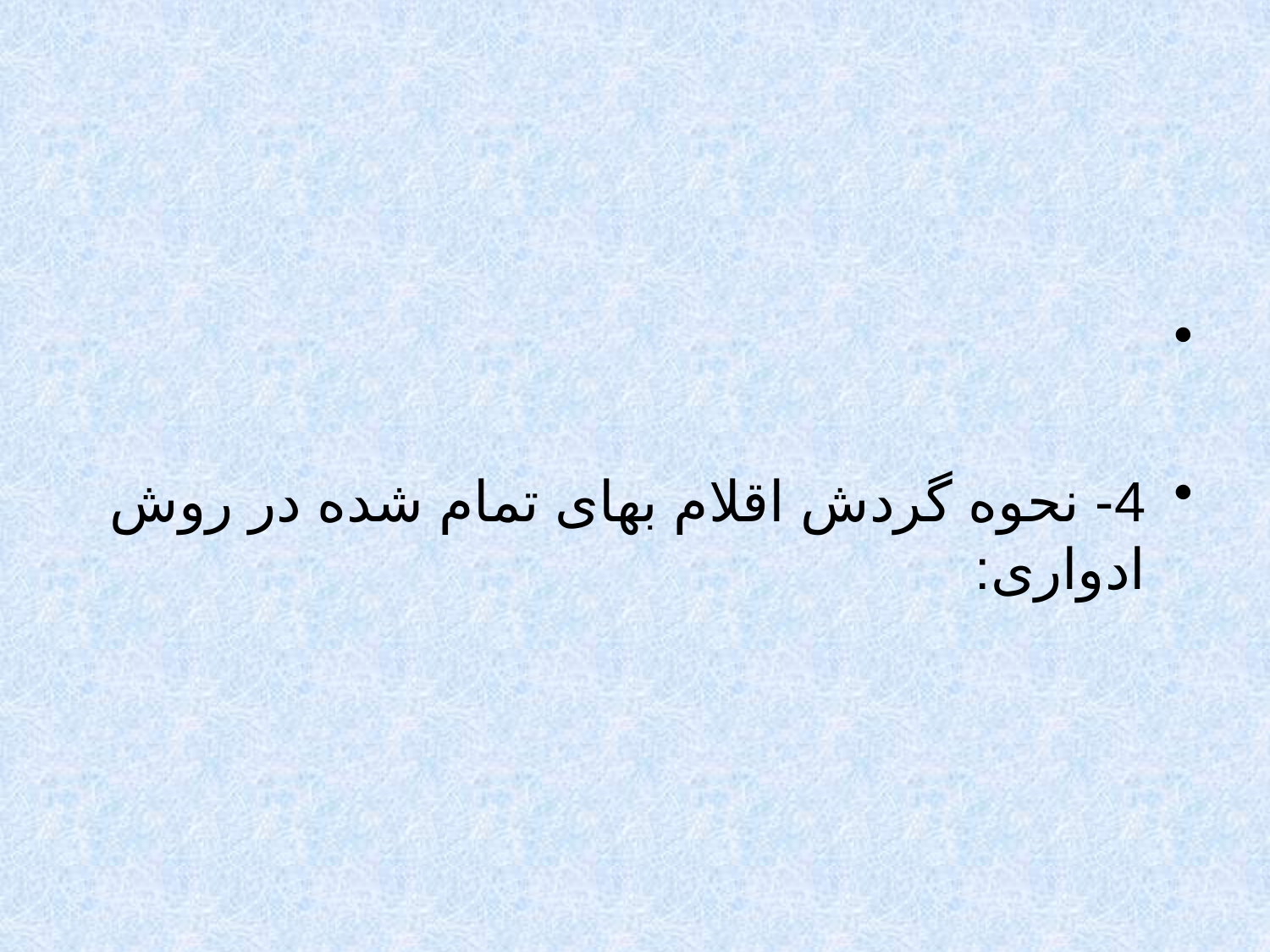

#

4- نحوه گردش اقلام بهای تمام شده در روش ادواری: